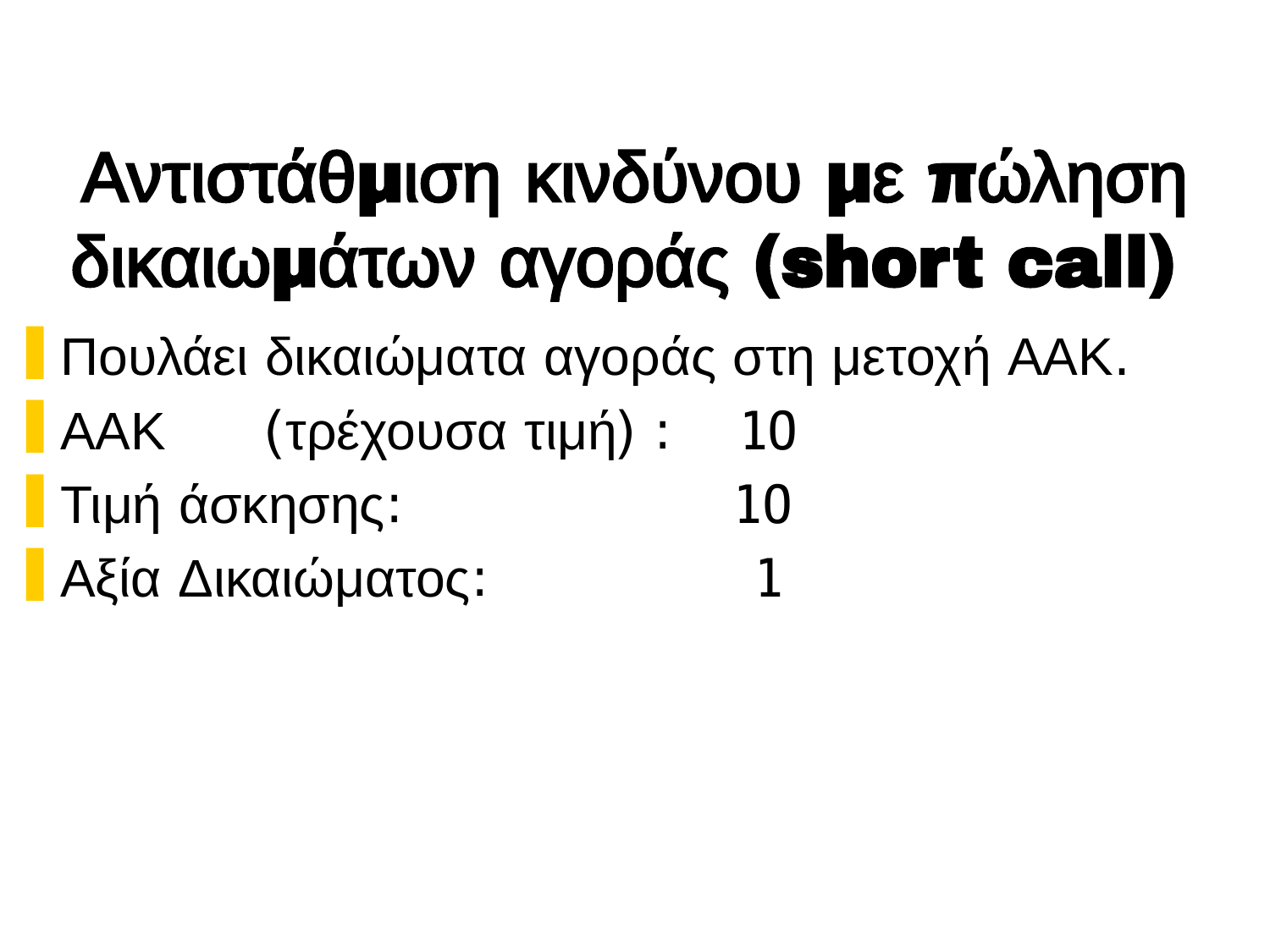

# Αντιστάθμιση κινδύνου με πώληση δικαιωμάτων αγοράς (short call)
Πουλάει δικαιώματα αγοράς στη μετοχή ΑΑΚ.
ΑΑΚ      (τρέχουσα τιμή) :    10
Τιμή άσκησης:                    10
Αξία Δικαιώματος:                1